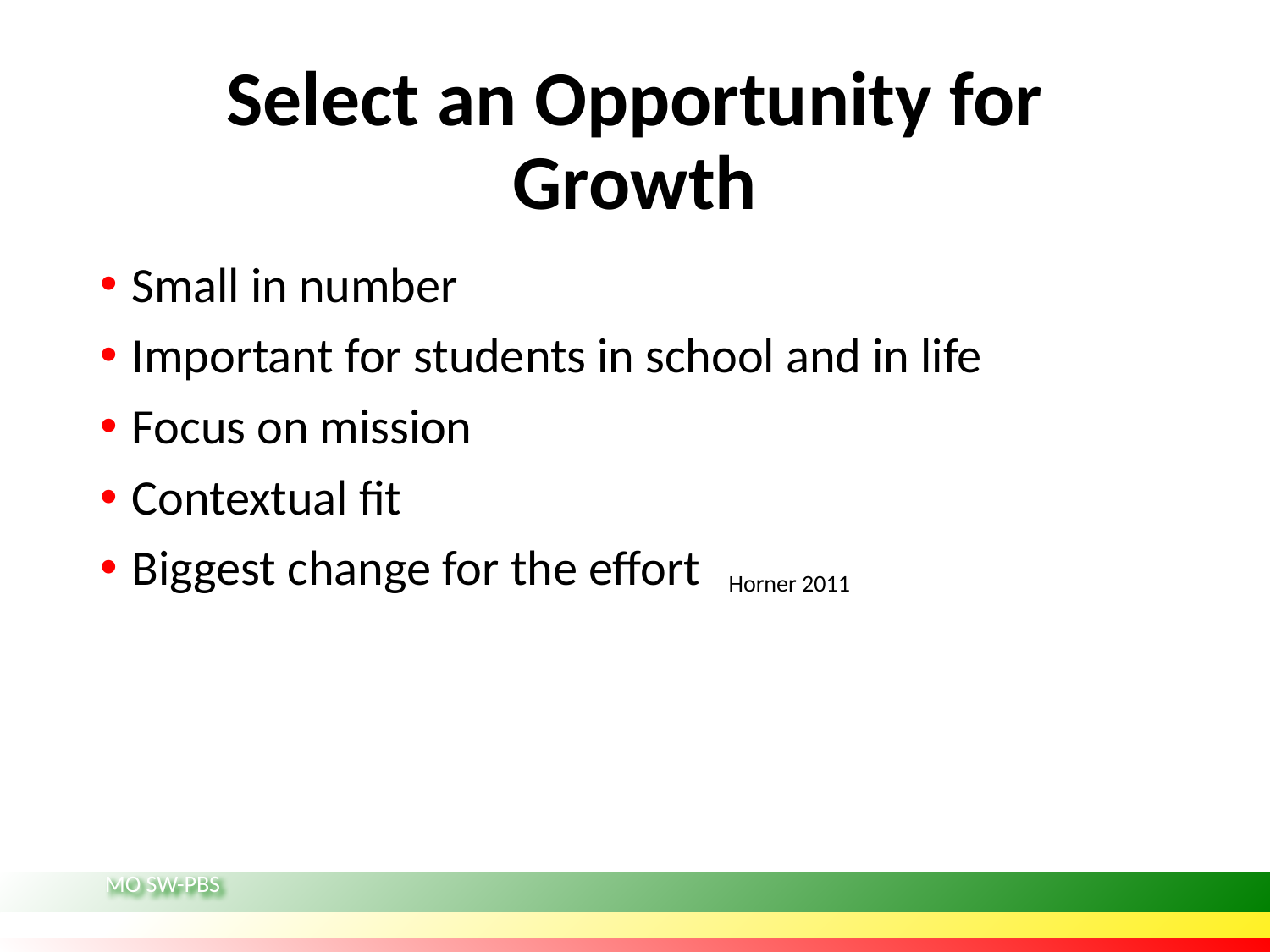

# Select an Opportunity for Growth
Small in number
Important for students in school and in life
Focus on mission
Contextual fit
Biggest change for the effort
Horner 2011